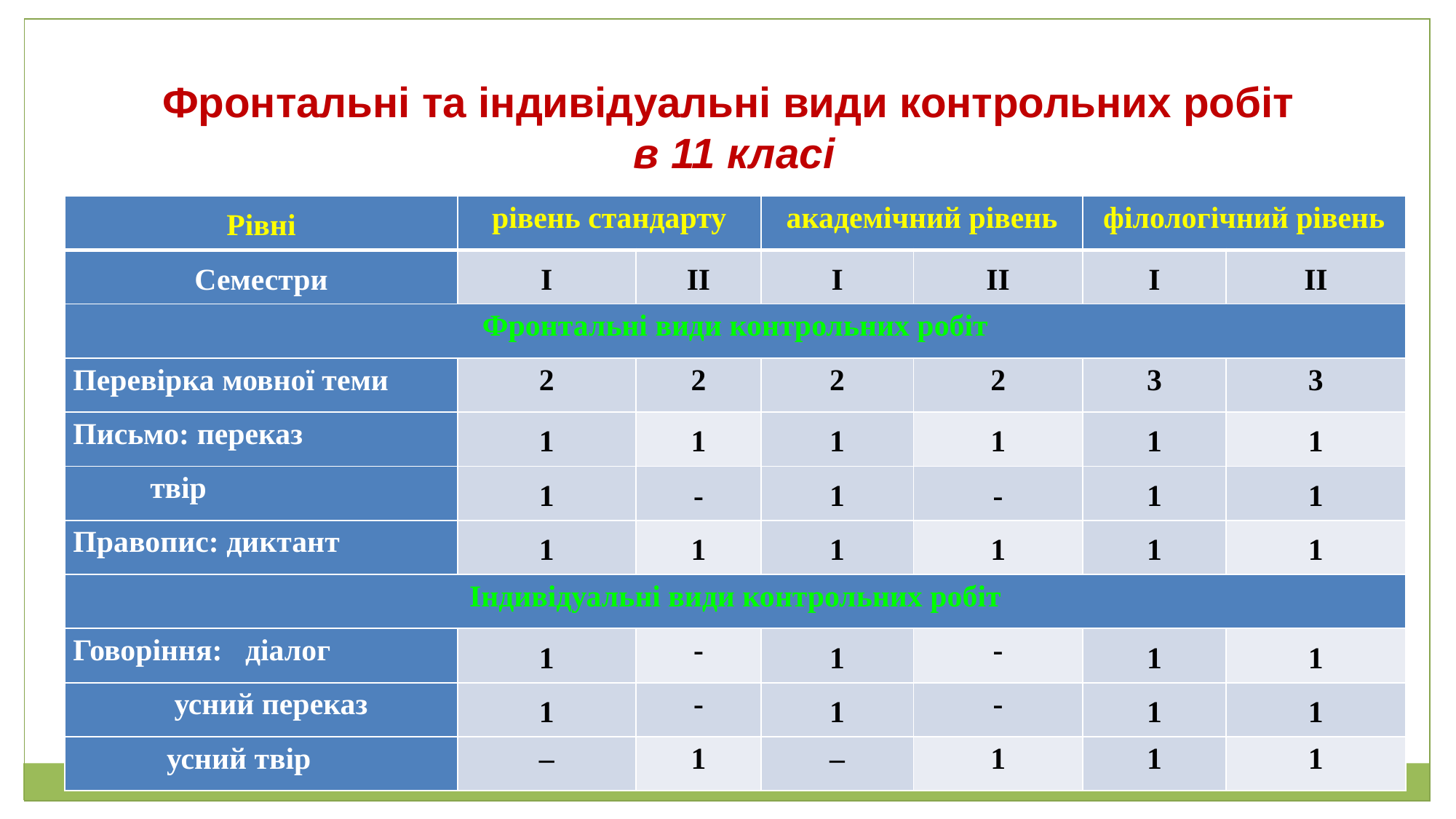

Фронтальні та індивідуальні види контрольних робіт
в 11 класі
| Рівні | рівень стандарту |  | академічний рівень |  | філологічний рівень |  |
| --- | --- | --- | --- | --- | --- | --- |
| Семестри | І | ІІ | І | ІІ | І | ІІ |
| Фронтальні види контрольних робіт |  |  |  |  |  |  |
| Перевірка мовної теми | 2 | 2 | 2 | 2 | 3 | 3 |
| Письмо: переказ | 1 | 1 | 1 | 1 | 1 | 1 |
| твір | 1 | - | 1 | - | 1 | 1 |
| Правопис: диктант | 1 | 1 | 1 | 1 | 1 | 1 |
| Індивідуальні види контрольних робіт |  |  |  |  |  |  |
| Говоріння: діалог | 1 | - | 1 | - | 1 | 1 |
| усний переказ | 1 | - | 1 | - | 1 | 1 |
| усний твір | – | 1 | – | 1 | 1 | 1 |